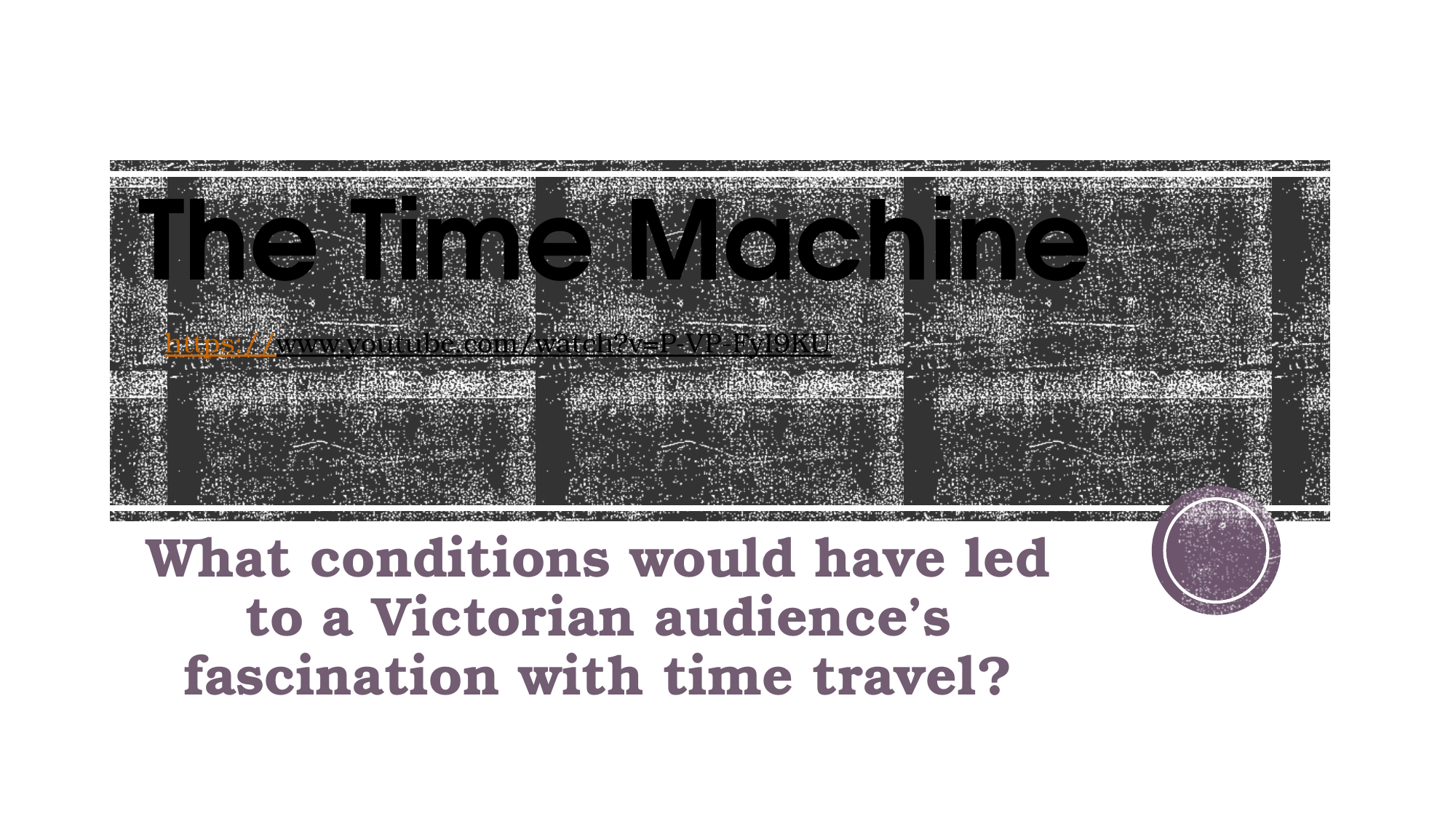

# The Time Machine
https://www.youtube.com/watch?v=P-VP-FyI9KU
What conditions would have led to a Victorian audience’s fascination with time travel?